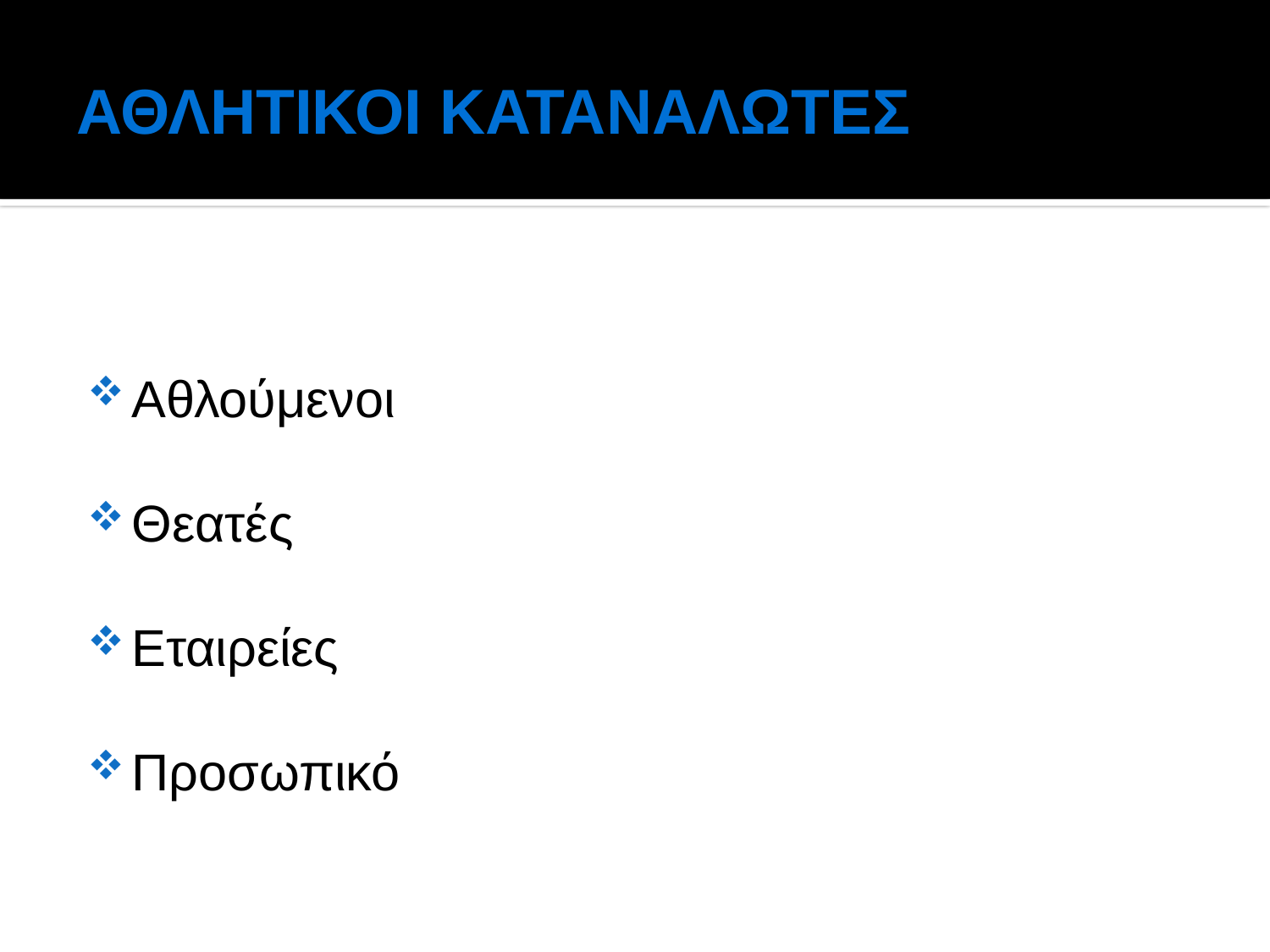

# ΑΘΛΗΤΙΚΟΙ ΚΑΤΑΝΑΛΩΤΕΣ

Αθλούμενοι
Θεατές
Εταιρείες
Προσωπικό